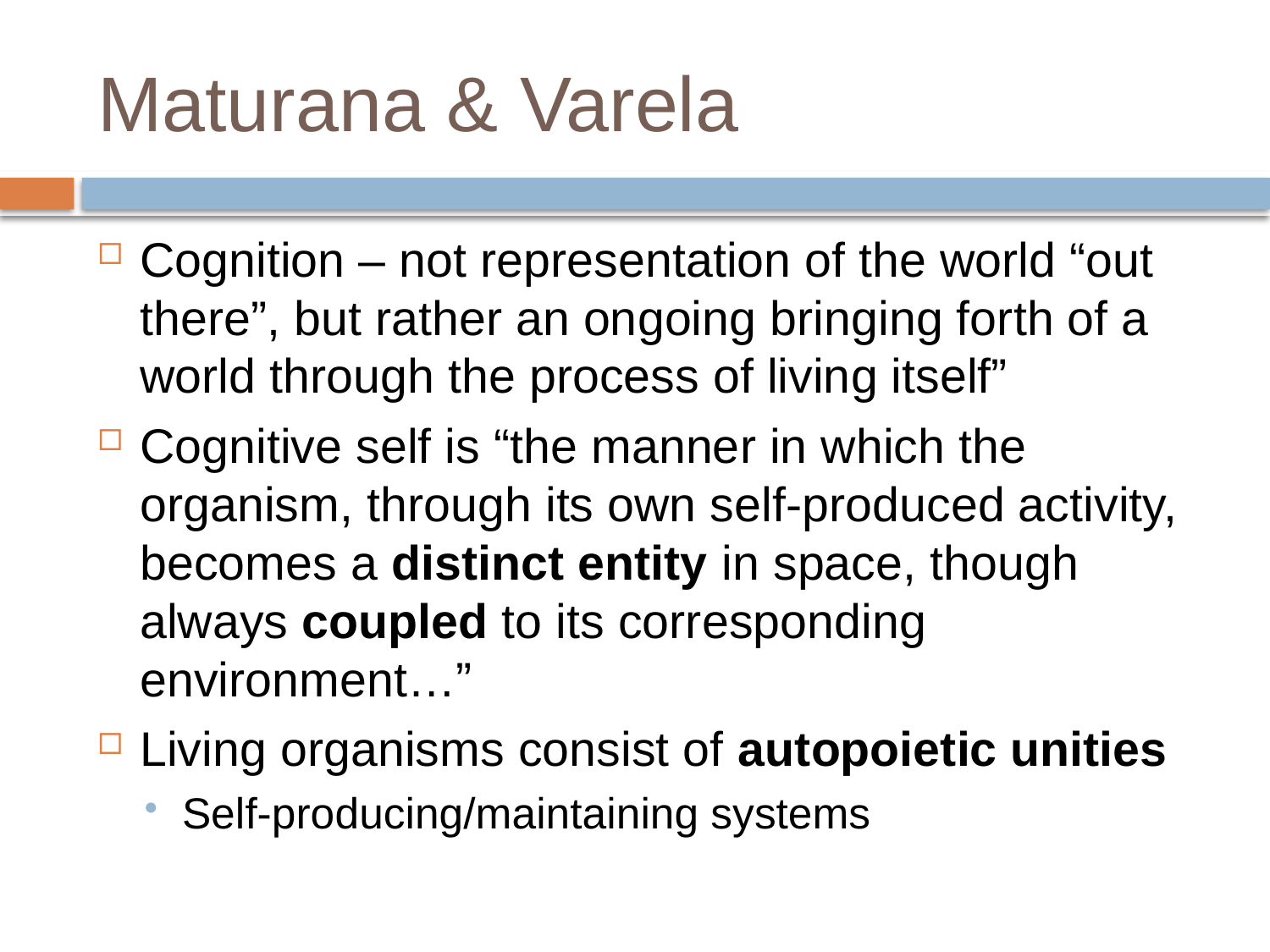

# Maturana & Varela
Cognition – not representation of the world “out there”, but rather an ongoing bringing forth of a world through the process of living itself”
Cognitive self is “the manner in which the organism, through its own self-produced activity, becomes a distinct entity in space, though always coupled to its corresponding environment…”
Living organisms consist of autopoietic unities
Self-producing/maintaining systems